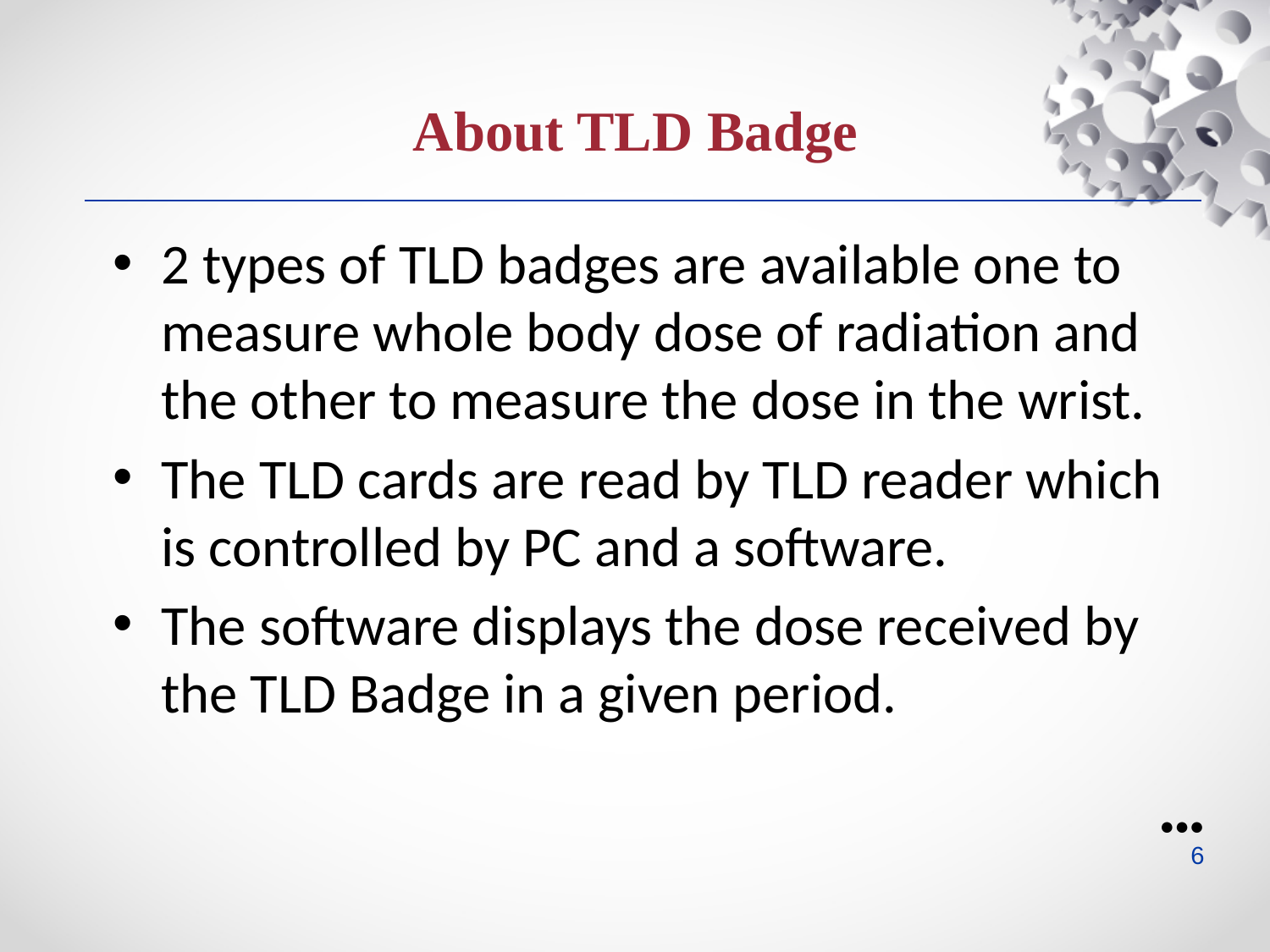

About TLD Badge
2 types of TLD badges are available one to measure whole body dose of radiation and the other to measure the dose in the wrist.
The TLD cards are read by TLD reader which is controlled by PC and a software.
The software displays the dose received by the TLD Badge in a given period.
●●●
6